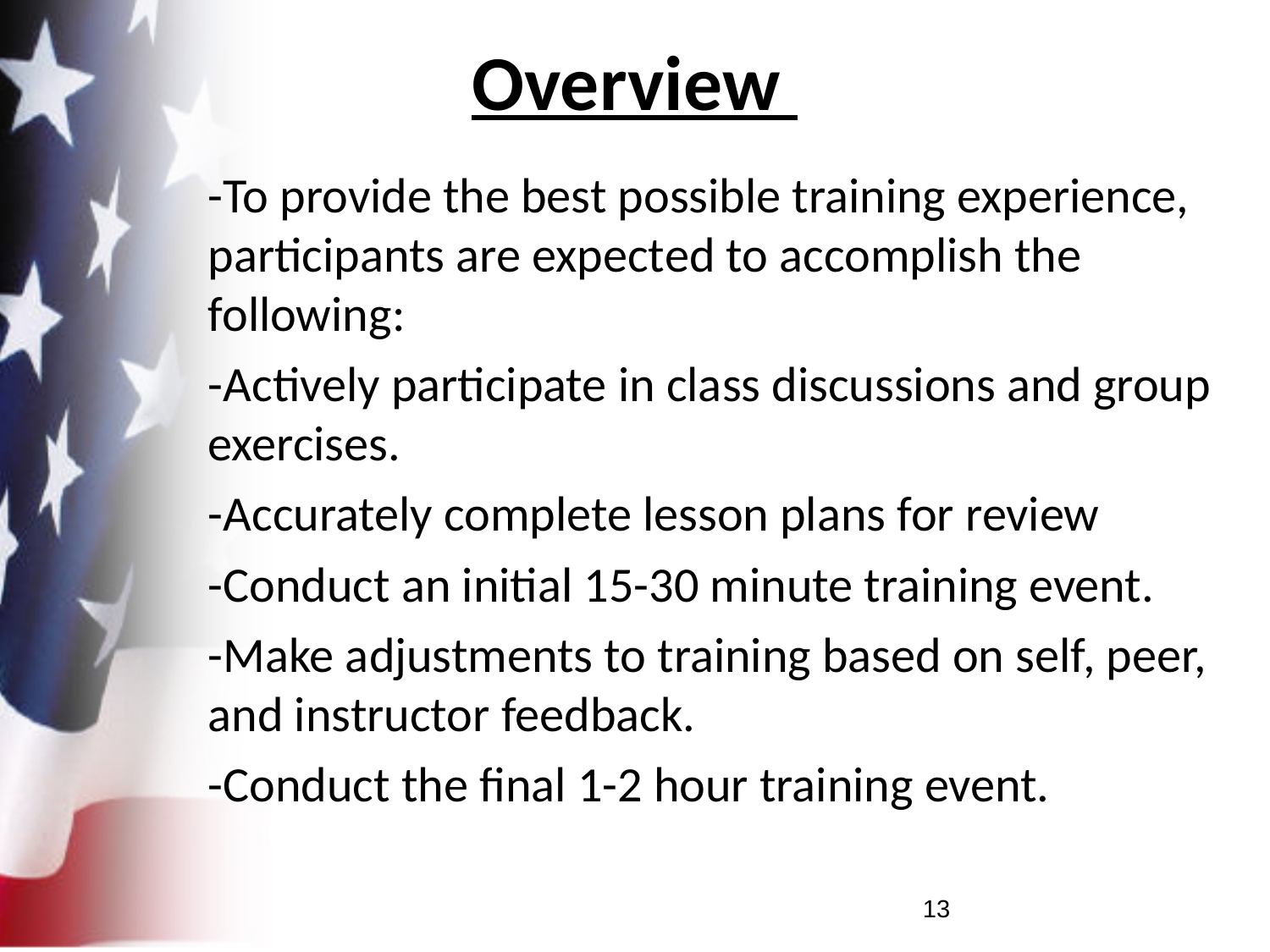

# Overview
-To provide the best possible training experience, participants are expected to accomplish the following:
-Actively participate in class discussions and group exercises.
-Accurately complete lesson plans for review
-Conduct an initial 15-30 minute training event.
-Make adjustments to training based on self, peer, and instructor feedback.
-Conduct the final 1-2 hour training event.
13